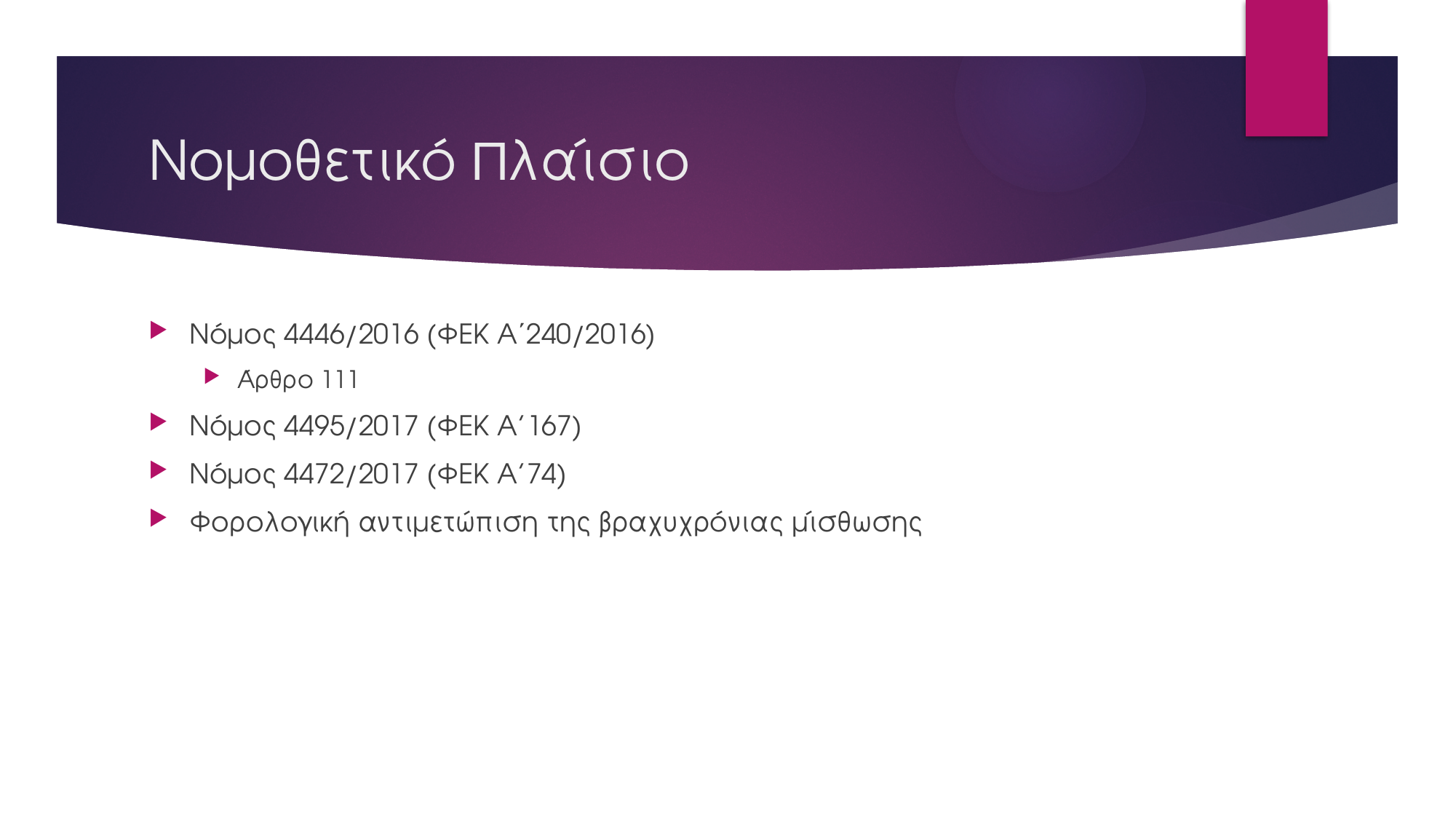

# Νομοθετικό Πλαίσιο
Νόμος 4446/2016 (ΦΕΚ Α΄240/2016)
Άρθρο 111
Νόμος 4495/2017 (ΦΕΚ Α’167)
Νόμος 4472/2017 (ΦΕΚ Α’74)
Φορολογική αντιμετώπιση της βραχυχρόνιας μίσθωσης